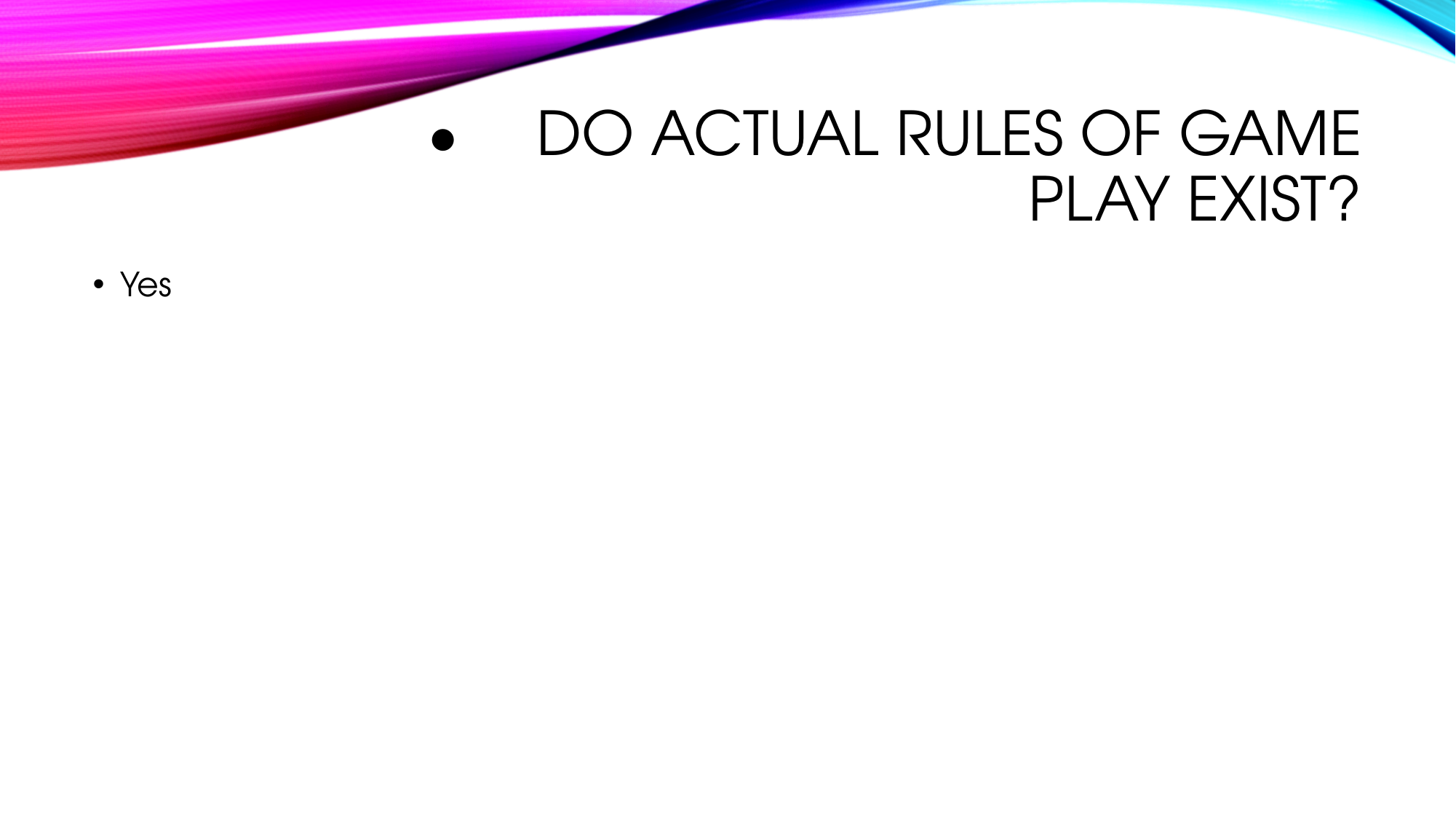

# •	Do actual rules of game play exist?
Yes